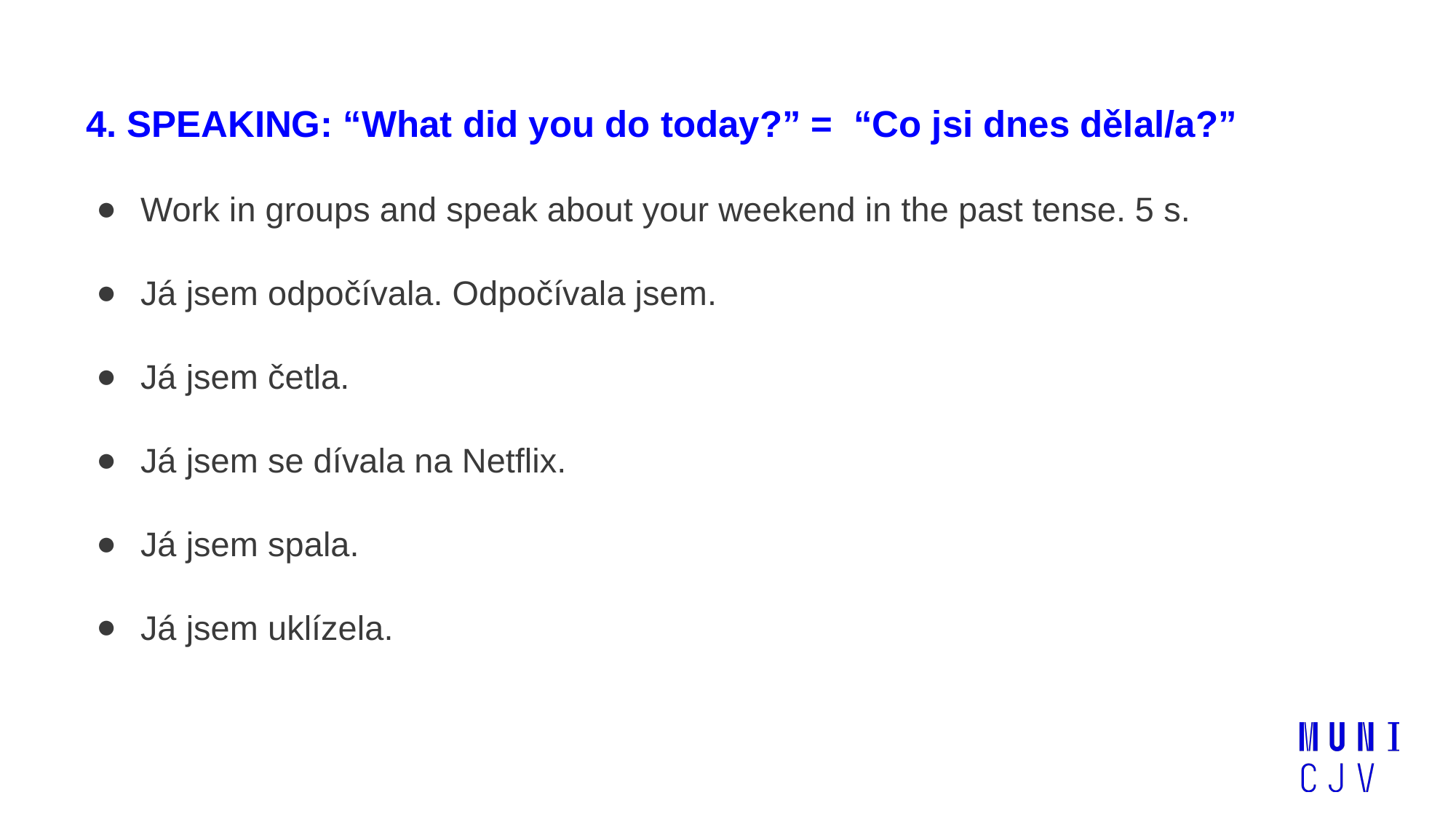

4. SPEAKING: “What did you do today?” =  “Co jsi dnes dělal/a?”
Work in groups and speak about your weekend in the past tense. 5 s.
Já jsem odpočívala. Odpočívala jsem.
Já jsem četla.
Já jsem se dívala na Netflix.
Já jsem spala.
Já jsem uklízela.